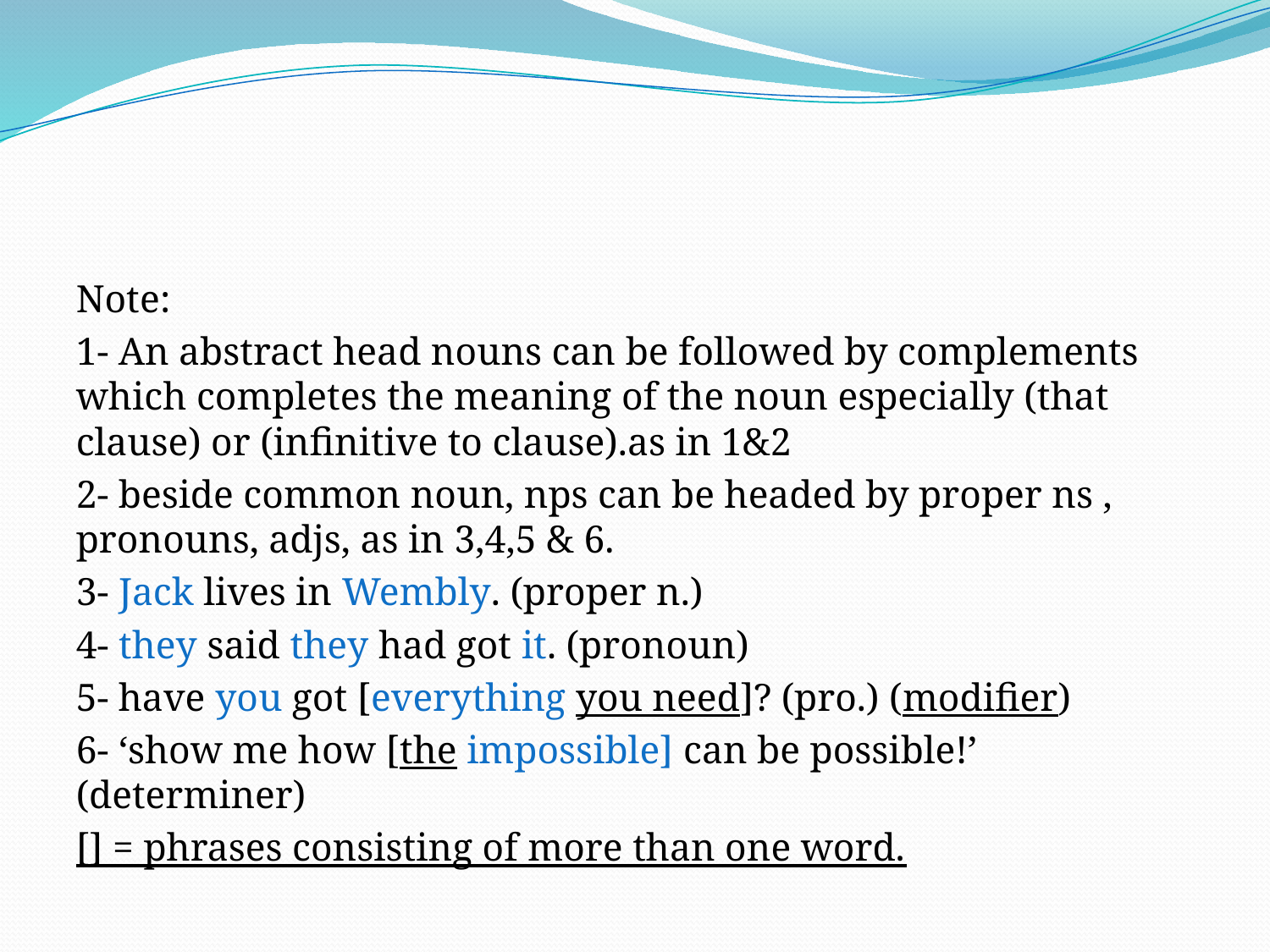

#
Note:
1- An abstract head nouns can be followed by complements which completes the meaning of the noun especially (that clause) or (infinitive to clause).as in 1&2
2- beside common noun, nps can be headed by proper ns , pronouns, adjs, as in 3,4,5 & 6.
3- Jack lives in Wembly. (proper n.)
4- they said they had got it. (pronoun)
5- have you got [everything you need]? (pro.) (modifier)
6- ‘show me how [the impossible] can be possible!’ (determiner)
[] = phrases consisting of more than one word.